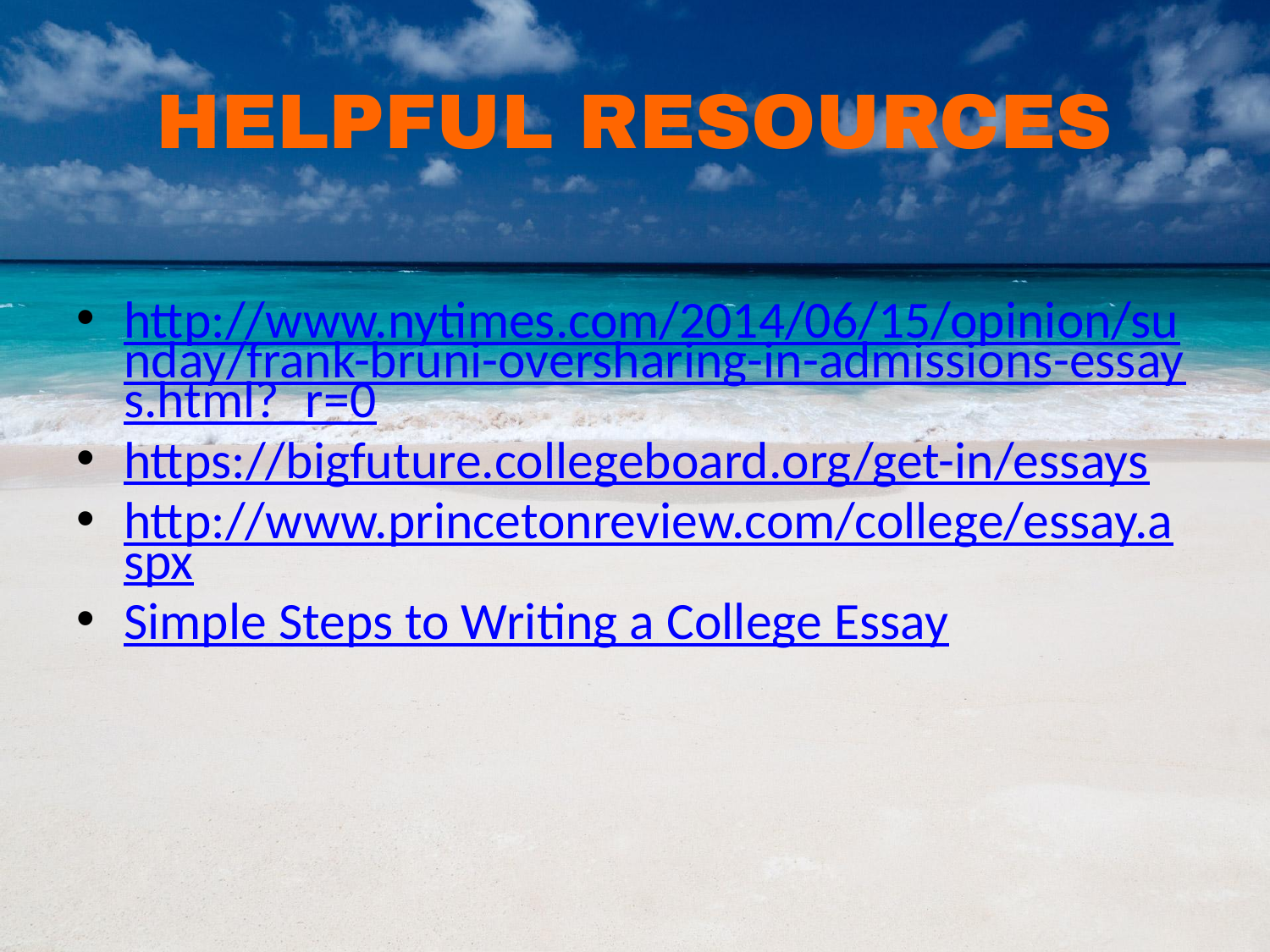

# HELPFUL RESOURCES

http://www.nytimes.com/2014/06/15/opinion/sunday/frank-bruni-oversharing-in-admissions-essays.html?_r=0
https://bigfuture.collegeboard.org/get-in/essays
http://www.princetonreview.com/college/essay.aspx
Simple Steps to Writing a College Essay